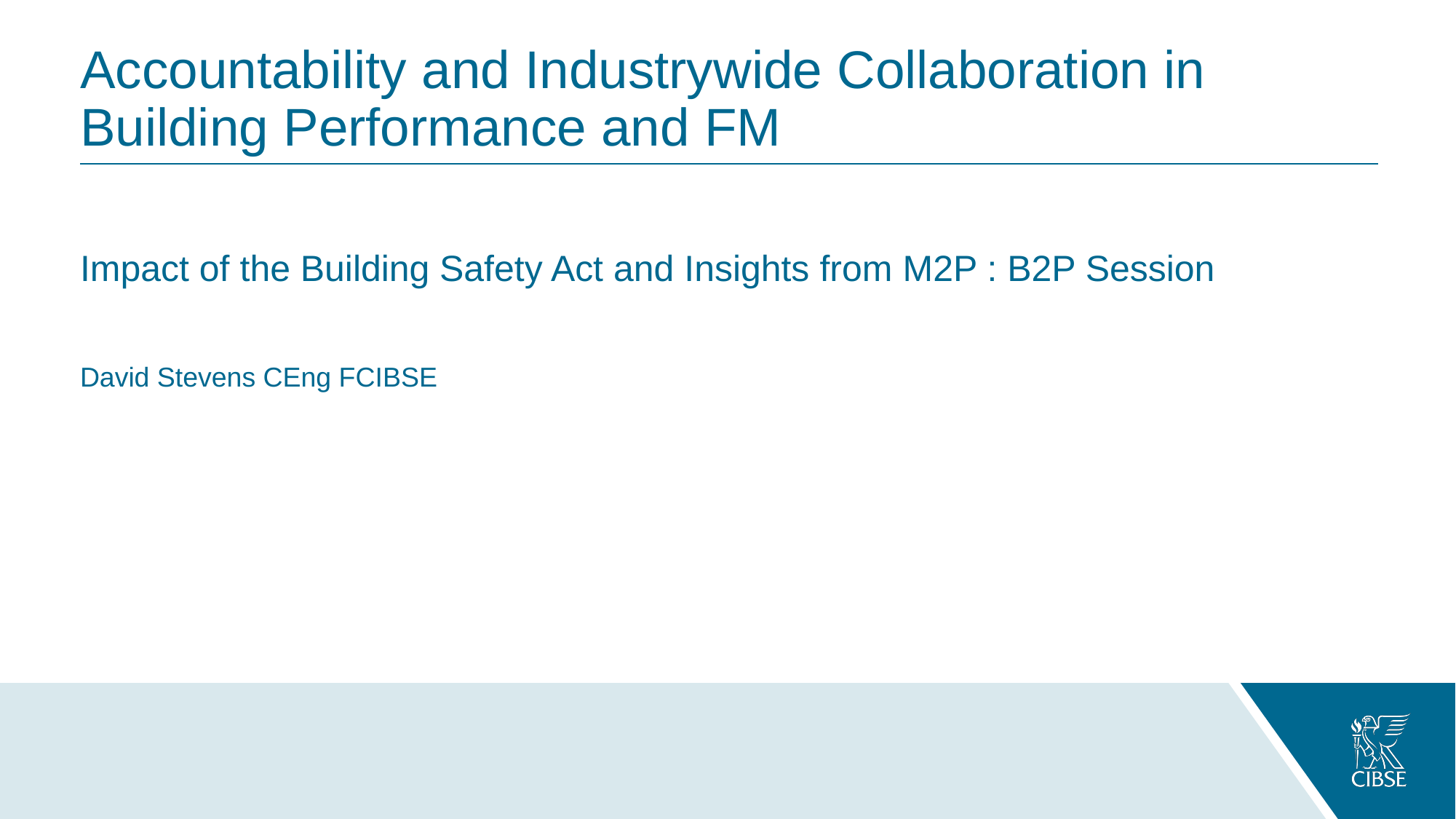

# Accountability and Industrywide Collaboration in Building Performance and FM
Impact of the Building Safety Act and Insights from M2P : B2P Session

David Stevens CEng FCIBSE